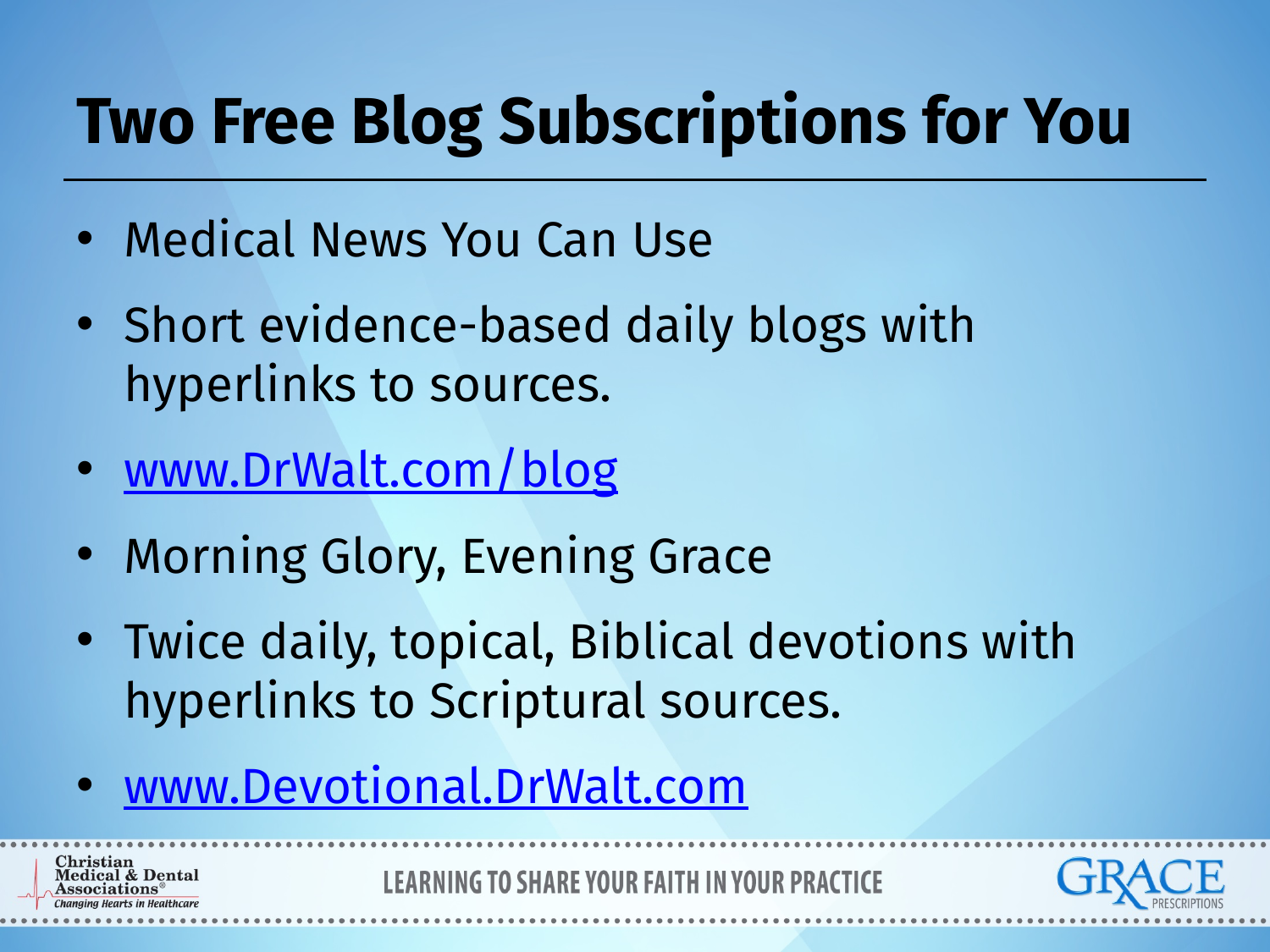

# Two Free Blog Subscriptions for You
Medical News You Can Use
Short evidence-based daily blogs with hyperlinks to sources.
www.DrWalt.com/blog
Morning Glory, Evening Grace
Twice daily, topical, Biblical devotions with hyperlinks to Scriptural sources.
www.Devotional.DrWalt.com